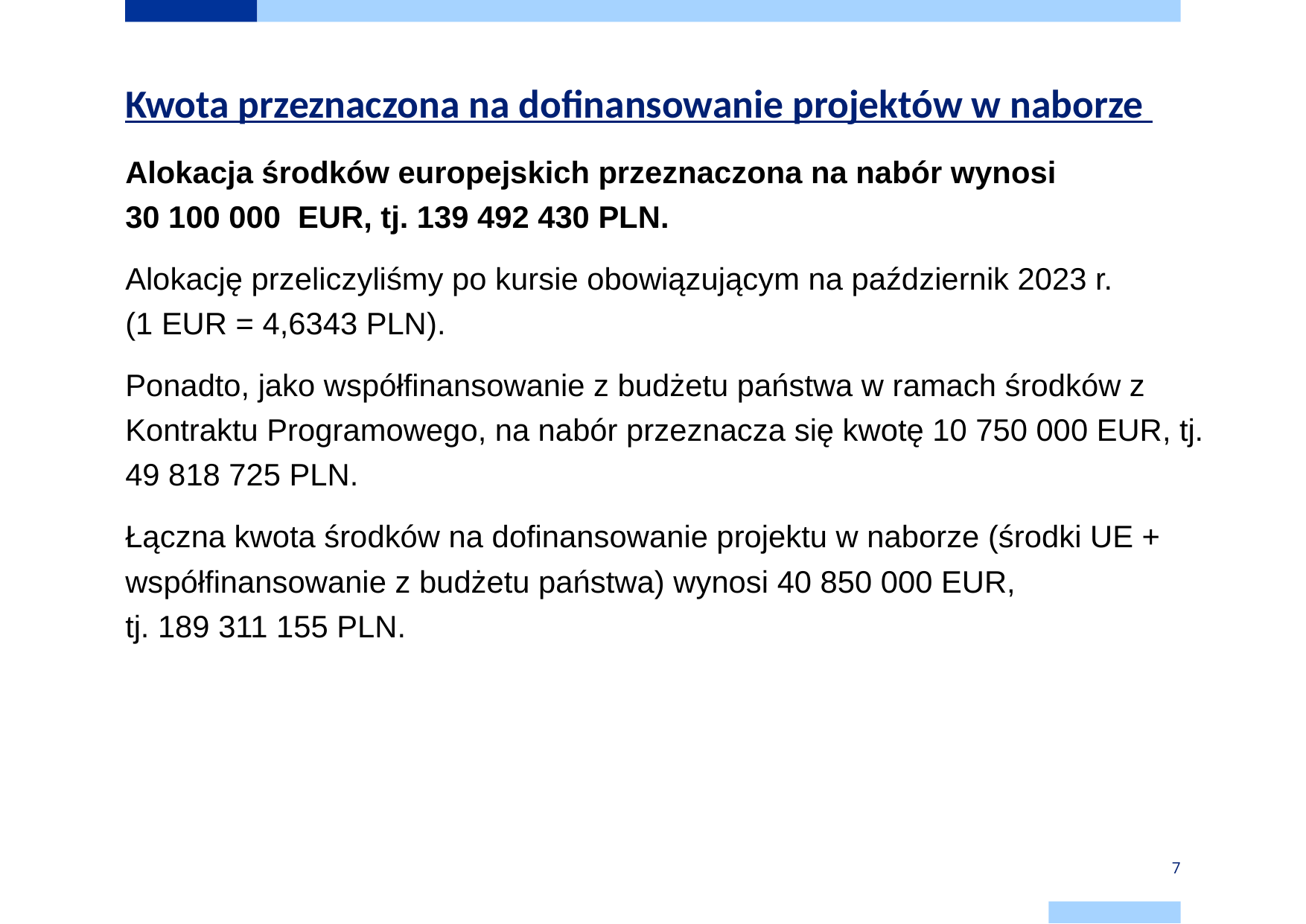

# Kwota przeznaczona na dofinansowanie projektów w naborze
Alokacja środków europejskich przeznaczona na nabór wynosi
30 100 000  EUR, tj. 139 492 430 PLN.
Alokację przeliczyliśmy po kursie obowiązującym na październik 2023 r.
(1 EUR = 4,6343 PLN).
Ponadto, jako współfinansowanie z budżetu państwa w ramach środków z Kontraktu Programowego, na nabór przeznacza się kwotę 10 750 000 EUR, tj. 49 818 725 PLN.
Łączna kwota środków na dofinansowanie projektu w naborze (środki UE + współfinansowanie z budżetu państwa) wynosi 40 850 000 EUR,
tj. 189 311 155 PLN.
7